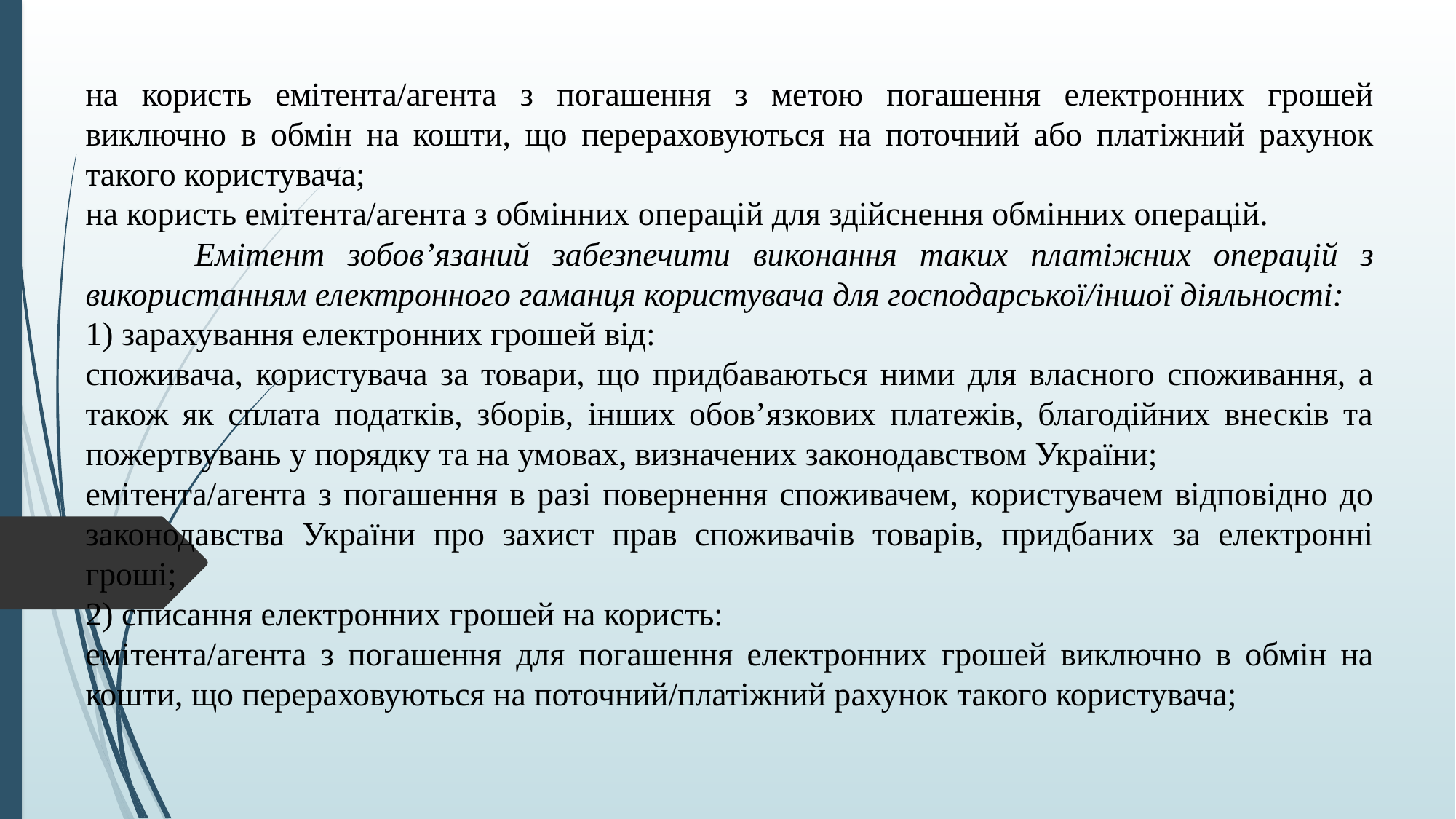

на користь емітента/агента з погашення з метою погашення електронних грошей виключно в обмін на кошти, що перераховуються на поточний або платіжний рахунок такого користувача;
на користь емітента/агента з обмінних операцій для здійснення обмінних операцій.
	Емітент зобов’язаний забезпечити виконання таких платіжних операцій з використанням електронного гаманця користувача для господарської/іншої діяльності:
1) зарахування електронних грошей від:
споживача, користувача за товари, що придбаваються ними для власного споживання, а також як сплата податків, зборів, інших обов’язкових платежів, благодійних внесків та пожертвувань у порядку та на умовах, визначених законодавством України;
емітента/агента з погашення в разі повернення споживачем, користувачем відповідно до законодавства України про захист прав споживачів товарів, придбаних за електронні гроші;
2) списання електронних грошей на користь:
емітента/агента з погашення для погашення електронних грошей виключно в обмін на кошти, що перераховуються на поточний/платіжний рахунок такого користувача;